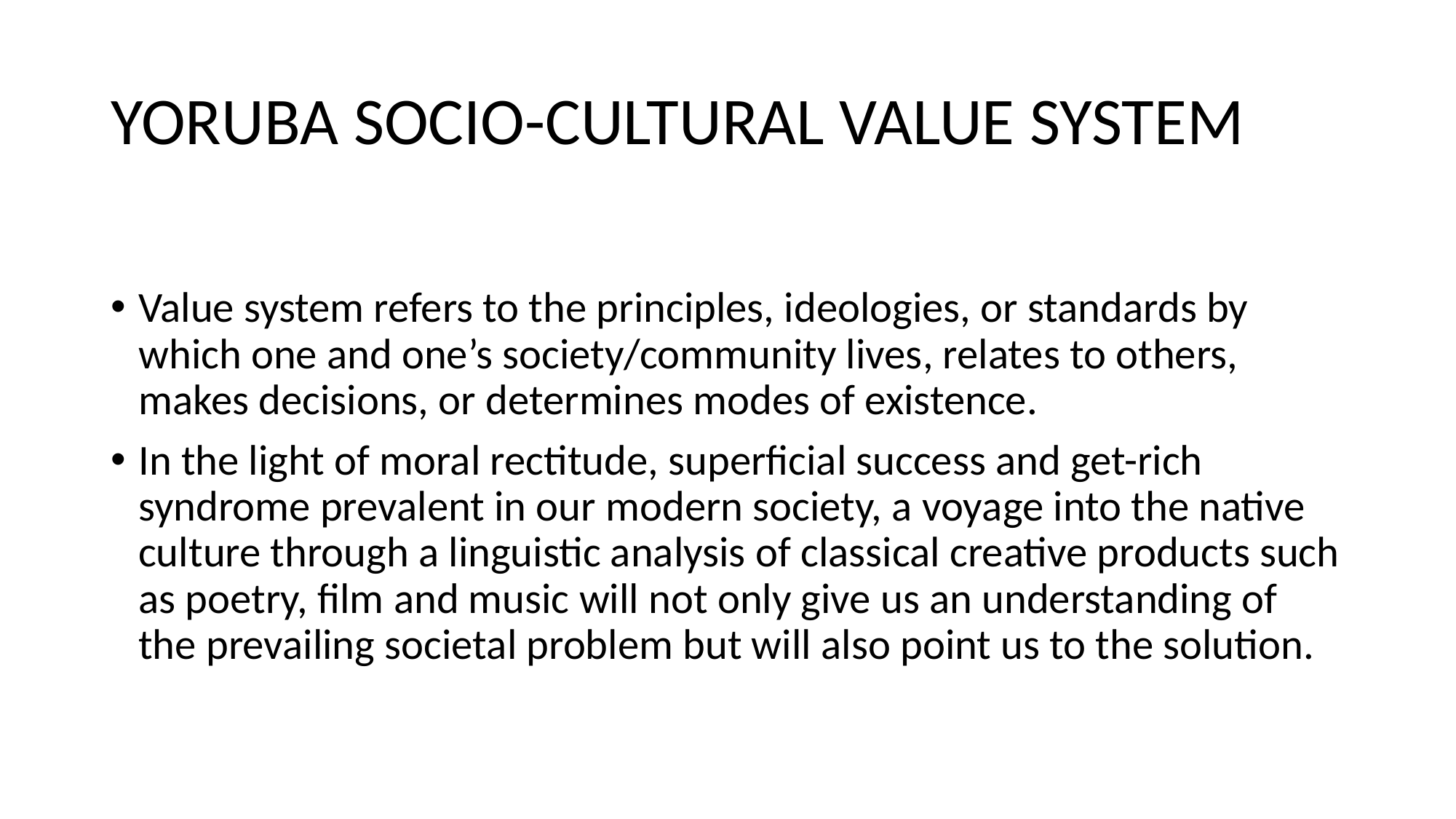

# YORUBA SOCIO-CULTURAL VALUE SYSTEM

Value system refers to the principles, ideologies, or standards by which one and one’s society/community lives, relates to others, makes decisions, or determines modes of existence.
In the light of moral rectitude, superficial success and get-rich syndrome prevalent in our modern society, a voyage into the native culture through a linguistic analysis of classical creative products such as poetry, film and music will not only give us an understanding of the prevailing societal problem but will also point us to the solution.